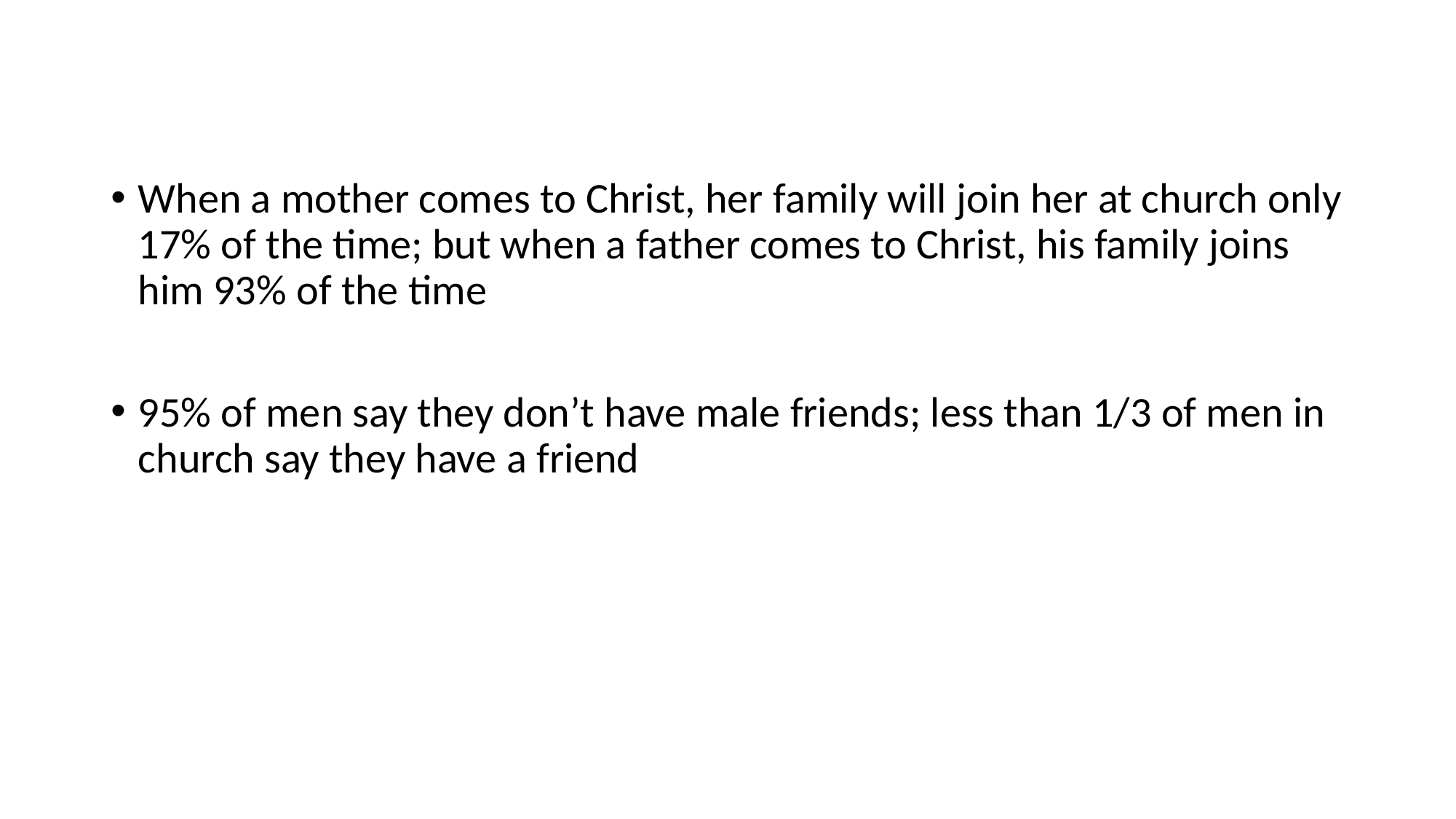

When a mother comes to Christ, her family will join her at church only 17% of the time; but when a father comes to Christ, his family joins him 93% of the time

95% of men say they don’t have male friends; less than 1/3 of men in church say they have a friend